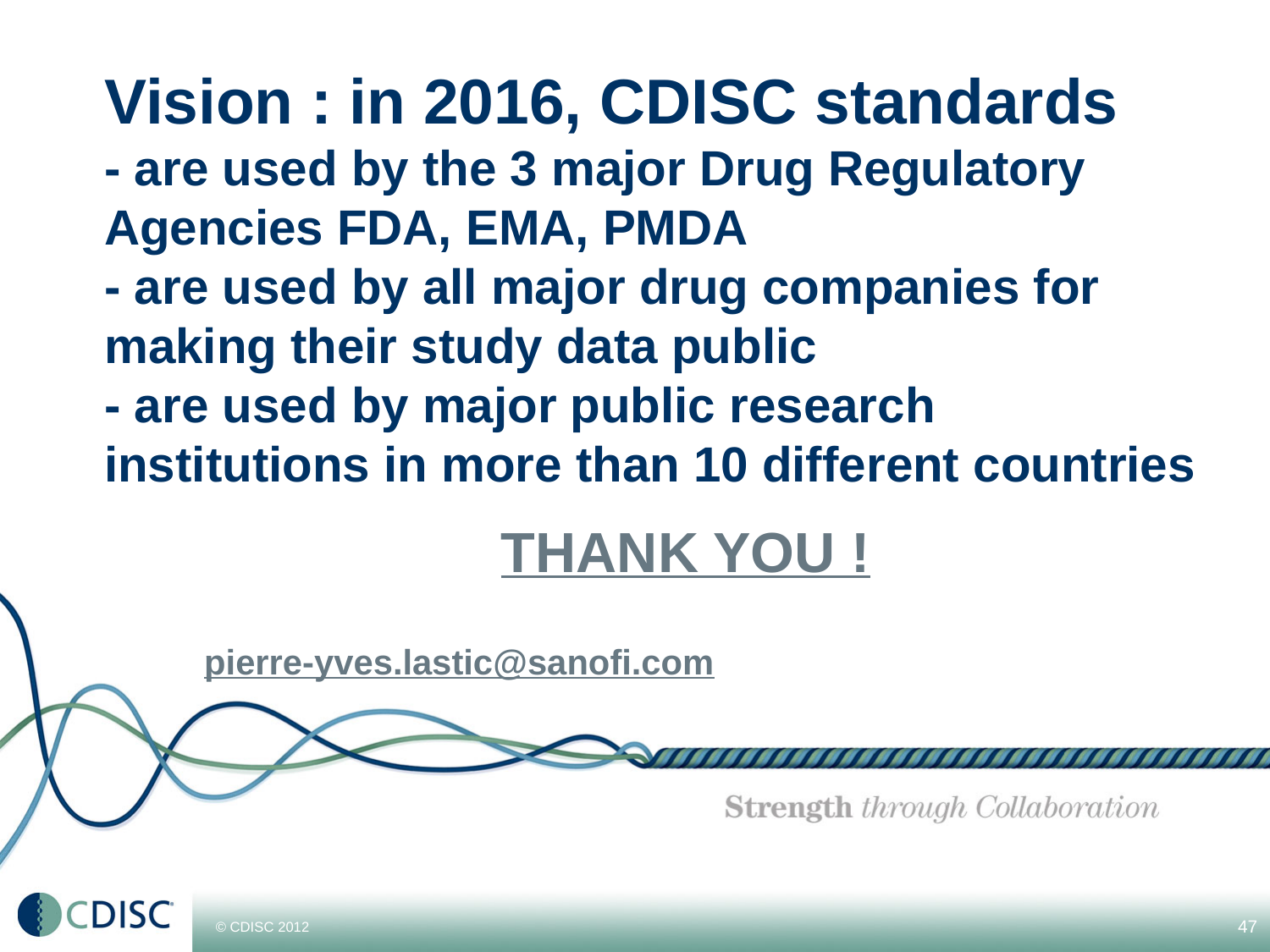

# Vision : in 2016, CDISC standards - are used by the 3 major Drug Regulatory Agencies FDA, EMA, PMDA - are used by all major drug companies for making their study data public - are used by major public research institutions in more than 10 different countries
THANK YOU !

pierre-yves.lastic@sanofi.com

47